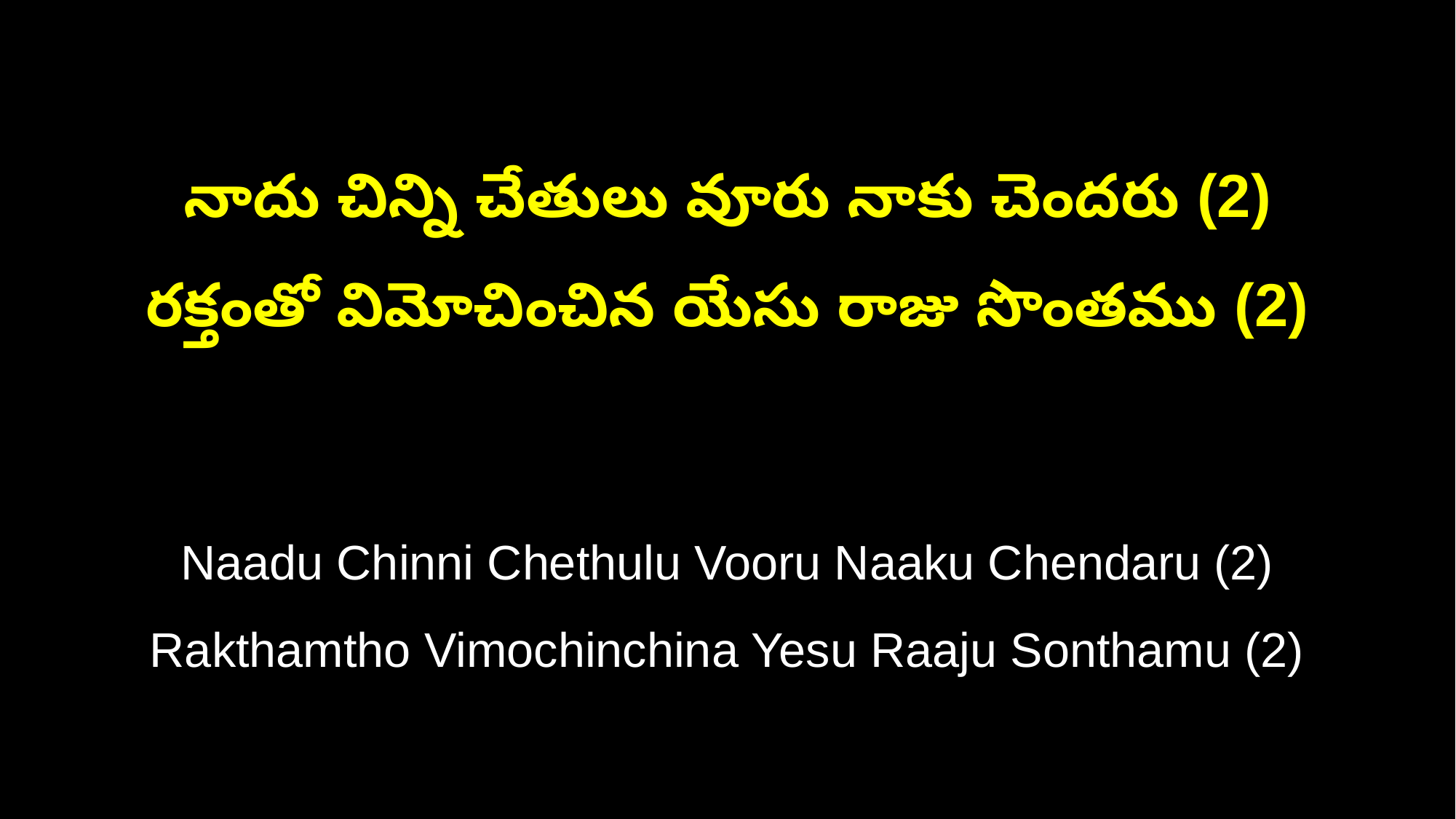

నాదు చిన్ని చేతులు వూరు నాకు చెందరు (2)
రక్తంతో విమోచించిన యేసు రాజు సొంతము (2)
Naadu Chinni Chethulu Vooru Naaku Chendaru (2)
Rakthamtho Vimochinchina Yesu Raaju Sonthamu (2)